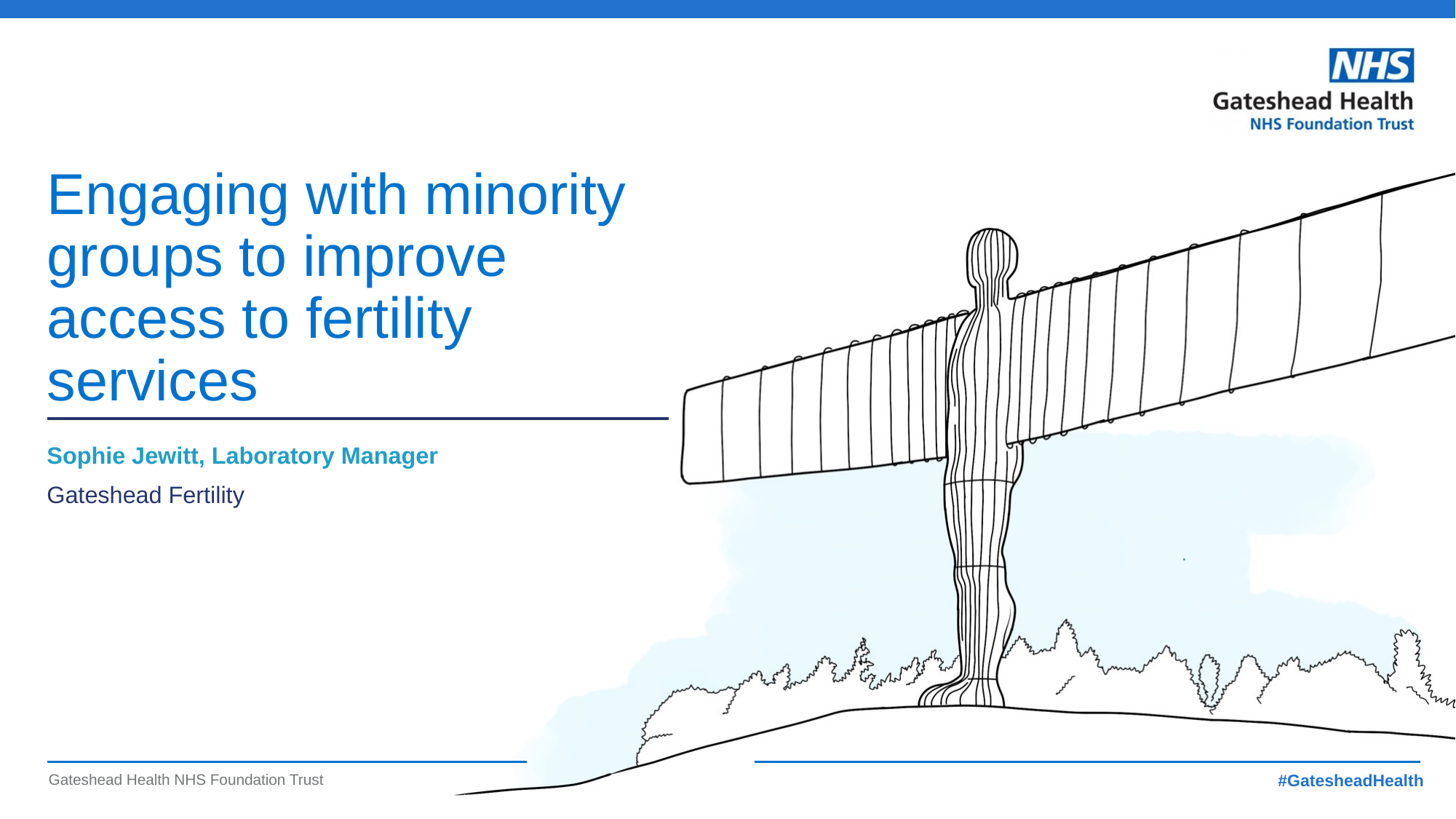

# Engaging with minority groups to improve access to fertility services
Sophie Jewitt, Laboratory Manager
Gateshead Fertility